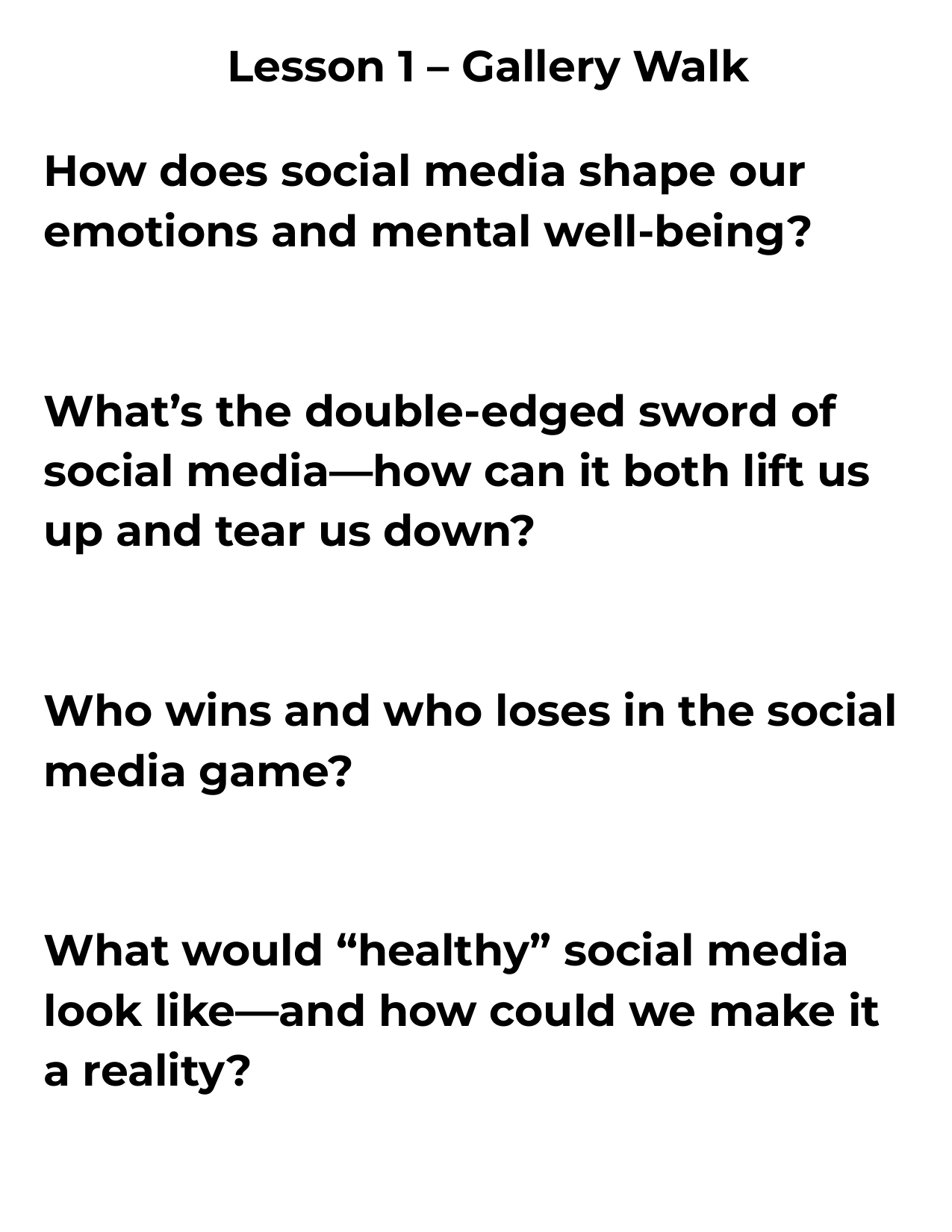

# Lesson 1 – Gallery Walk

TOC

How does social media shape our emotions and mental well-being?

What’s the double-edged sword of social media—how can it both lift us up and tear us down?

Who wins and who loses in the social media game?

What would “healthy” social media look like—and how could we make it a reality?

Design Thinking

PBL

Teaching Resources

Career Videos

ETS/ Project Word Wall